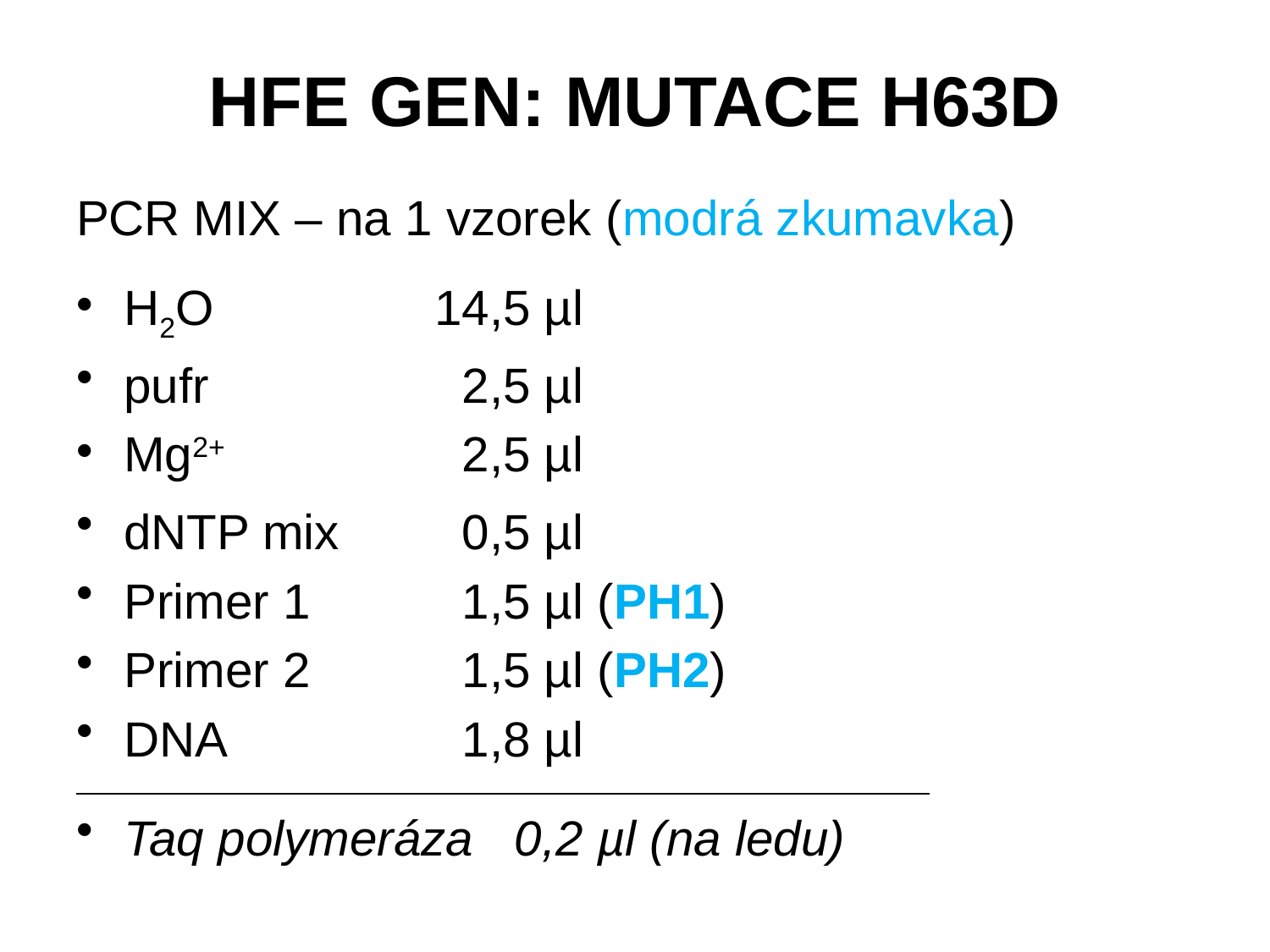

# HFE gen: mutace H63D
PCR MIX – na 1 vzorek (modrá zkumavka)
H2O	14,5 µl
pufr	  2,5 µl
Mg2+	  2,5 µl
dNTP mix	  0,5 µl
Primer 1	  1,5 µl (PH1)
Primer 2	  1,5 µl (PH2)
DNA	  1,8 µl

Taq polymeráza   0,2 µl (na ledu)